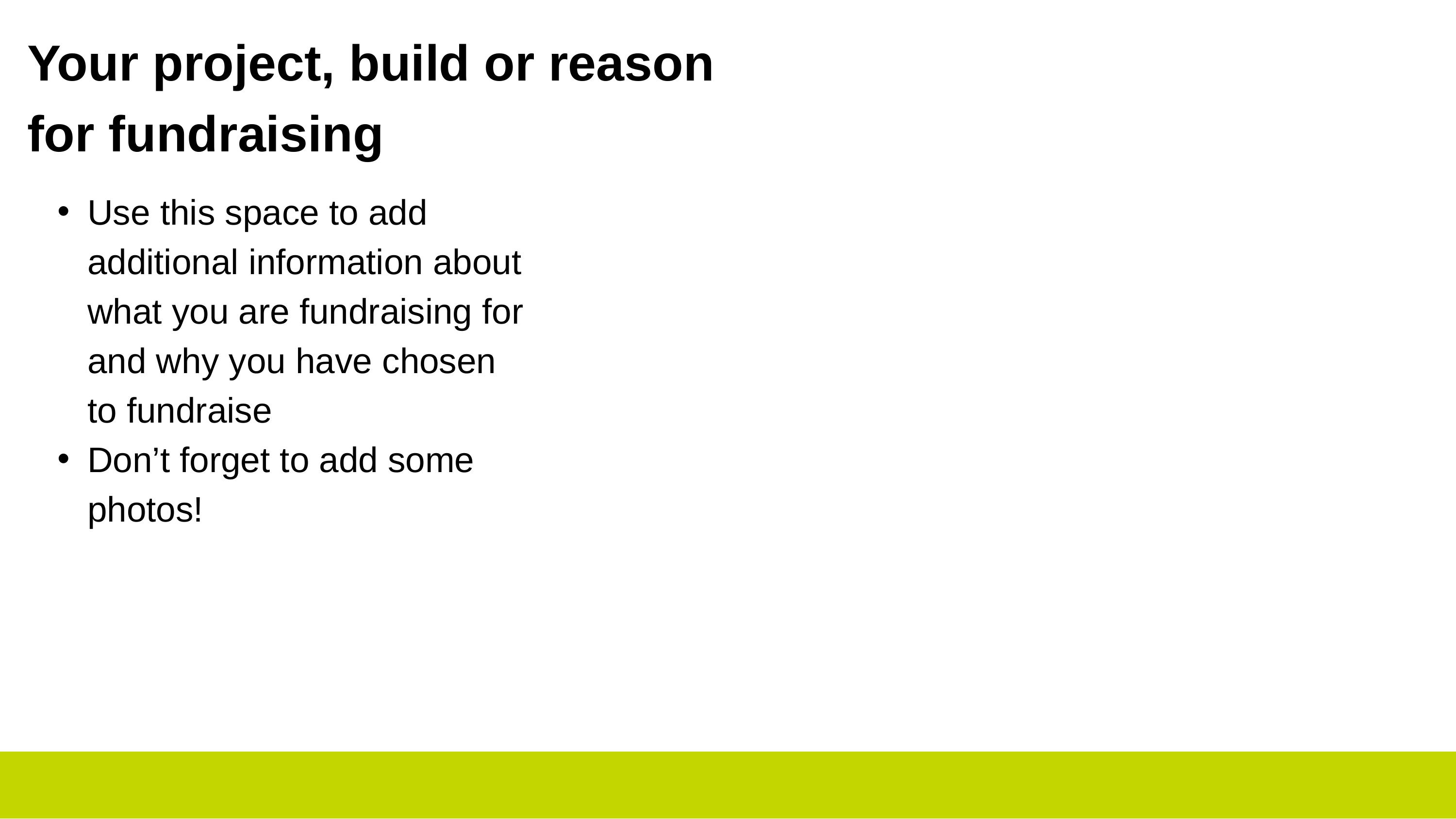

Your project, build or reason for fundraising
Use this space to add additional information about what you are fundraising for and why you have chosen to fundraise
Don’t forget to add some photos!